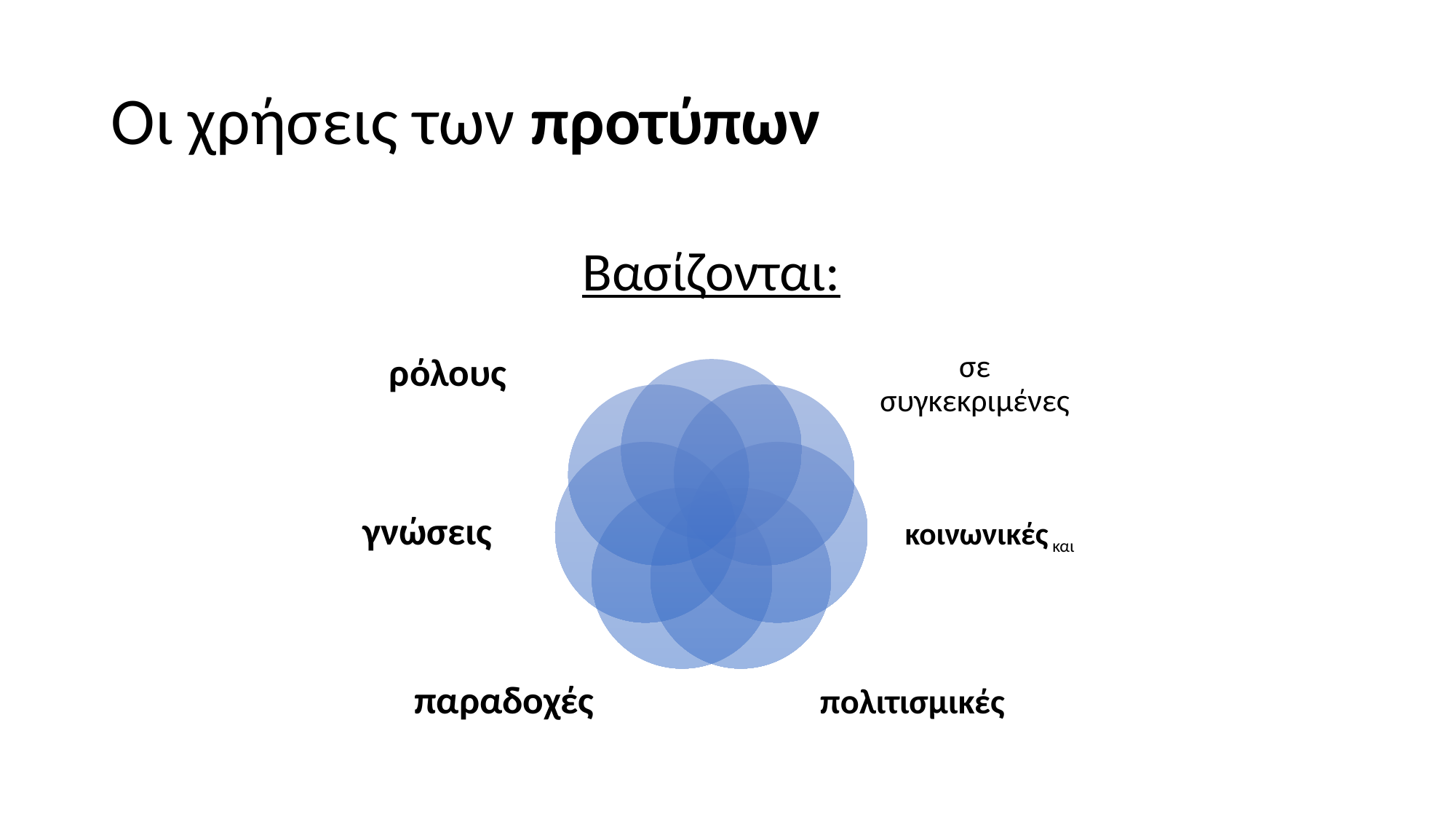

# Οι χρήσεις των προτύπων

Βασίζονται:

ρόλους

σε συγκεκριμένες

κοινωνικές και

γνώσεις

παραδοχές

πολιτισμικές